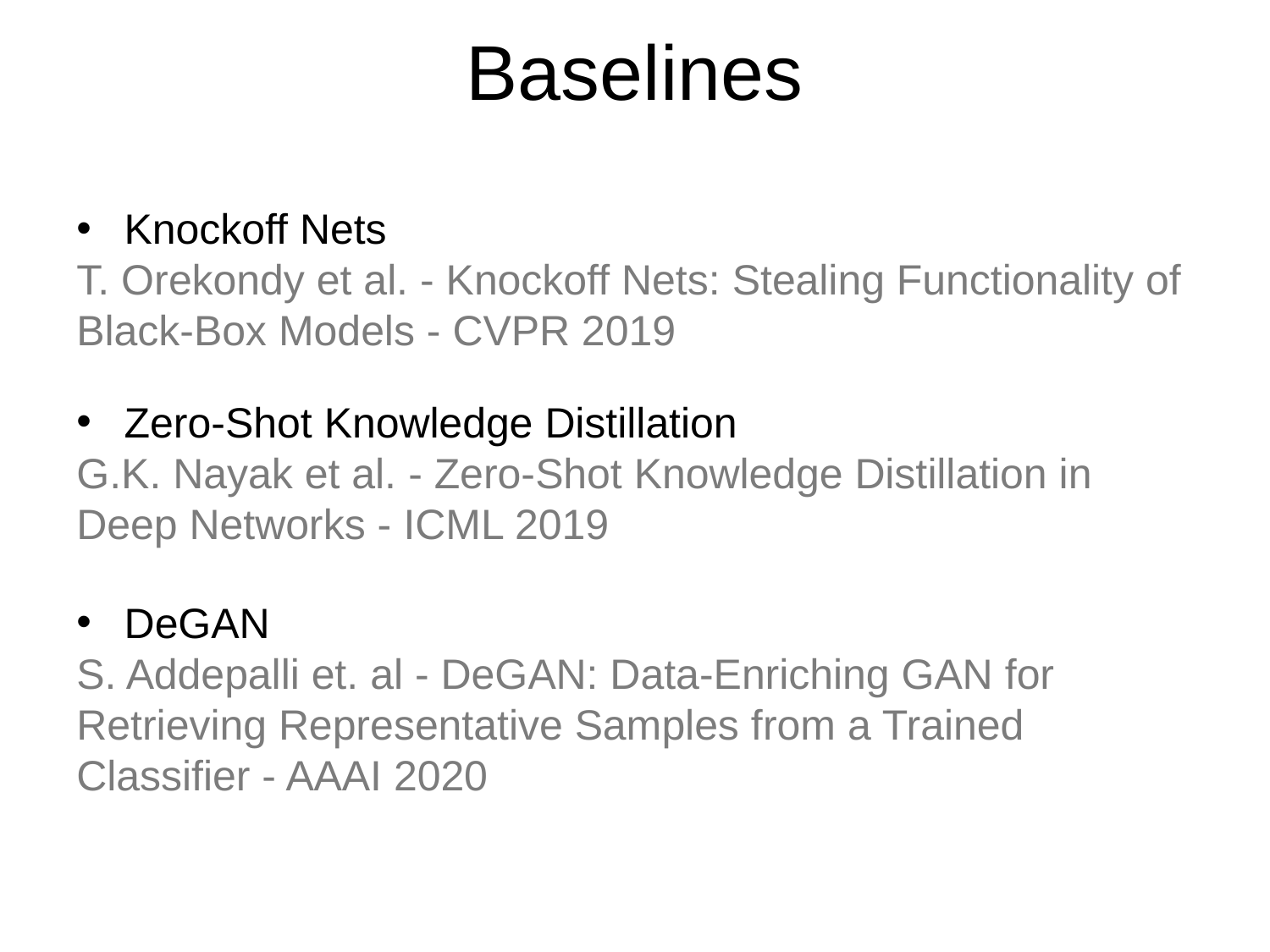

Baselines
Knockoff Nets
T. Orekondy et al. - Knockoff Nets: Stealing Functionality of Black-Box Models - CVPR 2019
Zero-Shot Knowledge Distillation
G.K. Nayak et al. - Zero-Shot Knowledge Distillation in Deep Networks - ICML 2019
DeGAN
S. Addepalli et. al - DeGAN: Data-Enriching GAN for Retrieving Representative Samples from a Trained Classifier - AAAI 2020